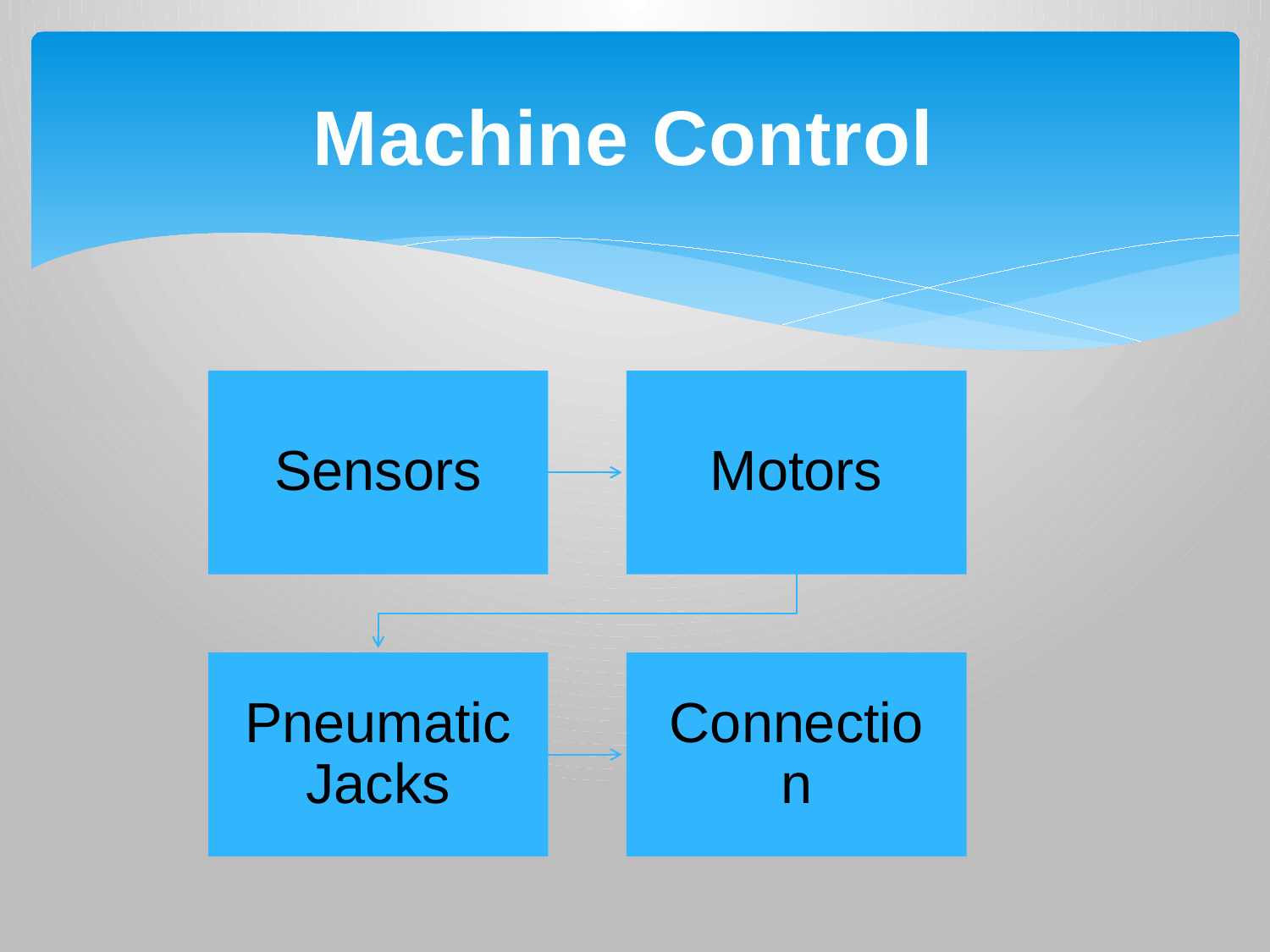

# Machine Control

Sensors

Motors

Pneumatic Jacks
Connection